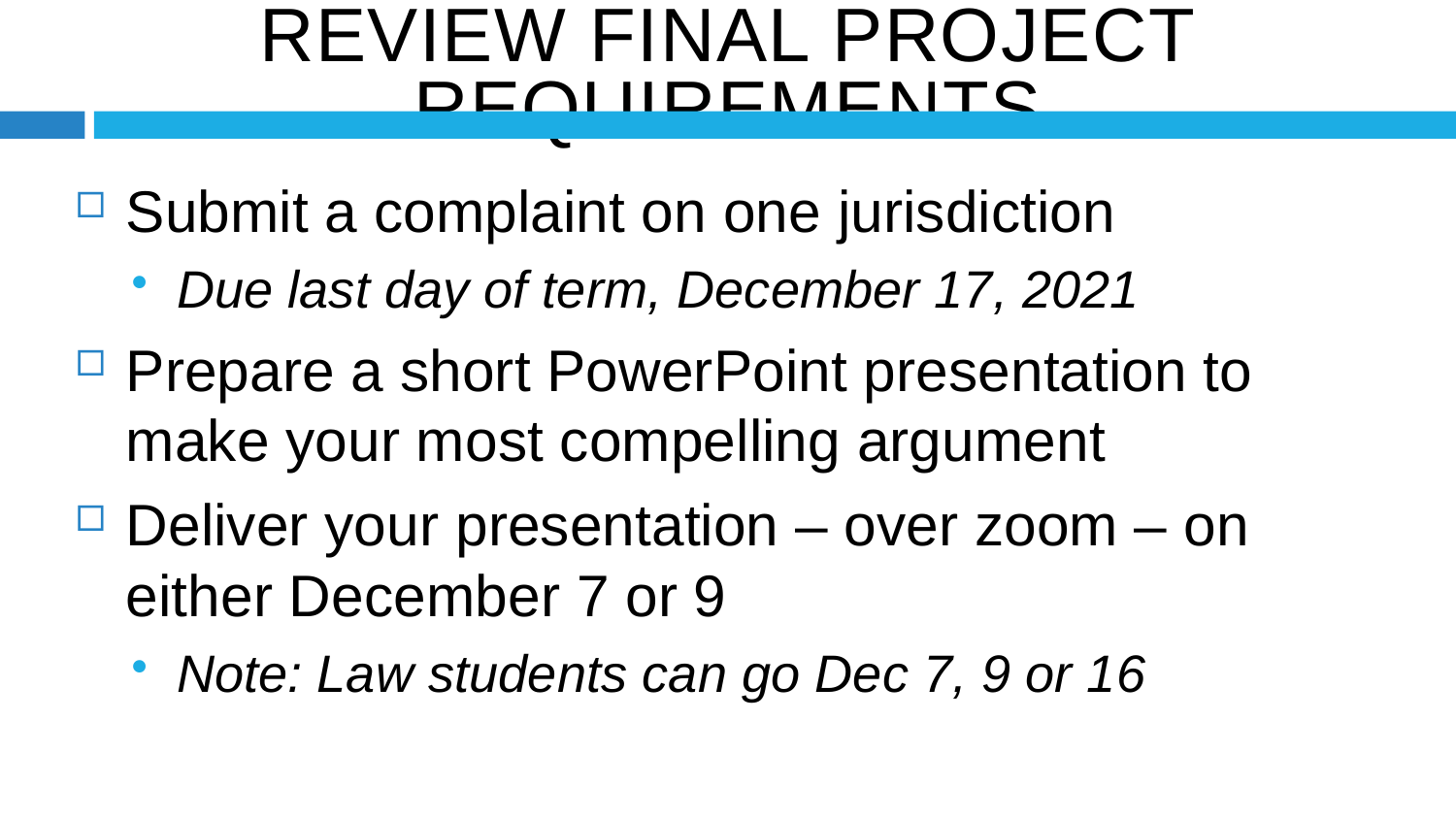

Review Final project requirements

Submit a complaint on one jurisdiction
Due last day of term, December 17, 2021
Prepare a short PowerPoint presentation to make your most compelling argument
Deliver your presentation – over zoom – on either December 7 or 9
Note: Law students can go Dec 7, 9 or 16